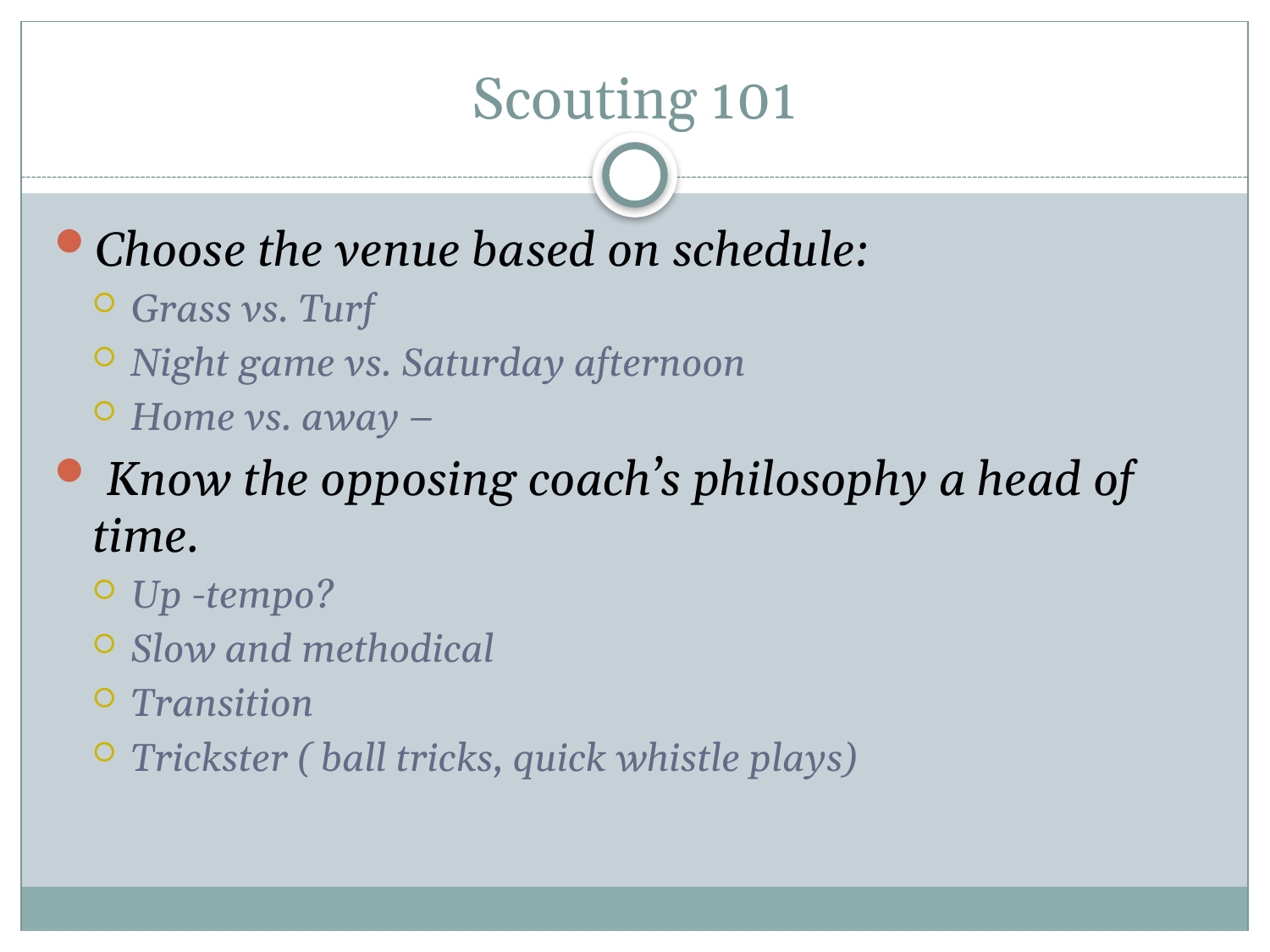

# Scouting 101
Choose the venue based on schedule:
Grass vs. Turf
Night game vs. Saturday afternoon
Home vs. away –
 Know the opposing coach’s philosophy a head of time.
Up -tempo?
Slow and methodical
Transition
Trickster ( ball tricks, quick whistle plays)